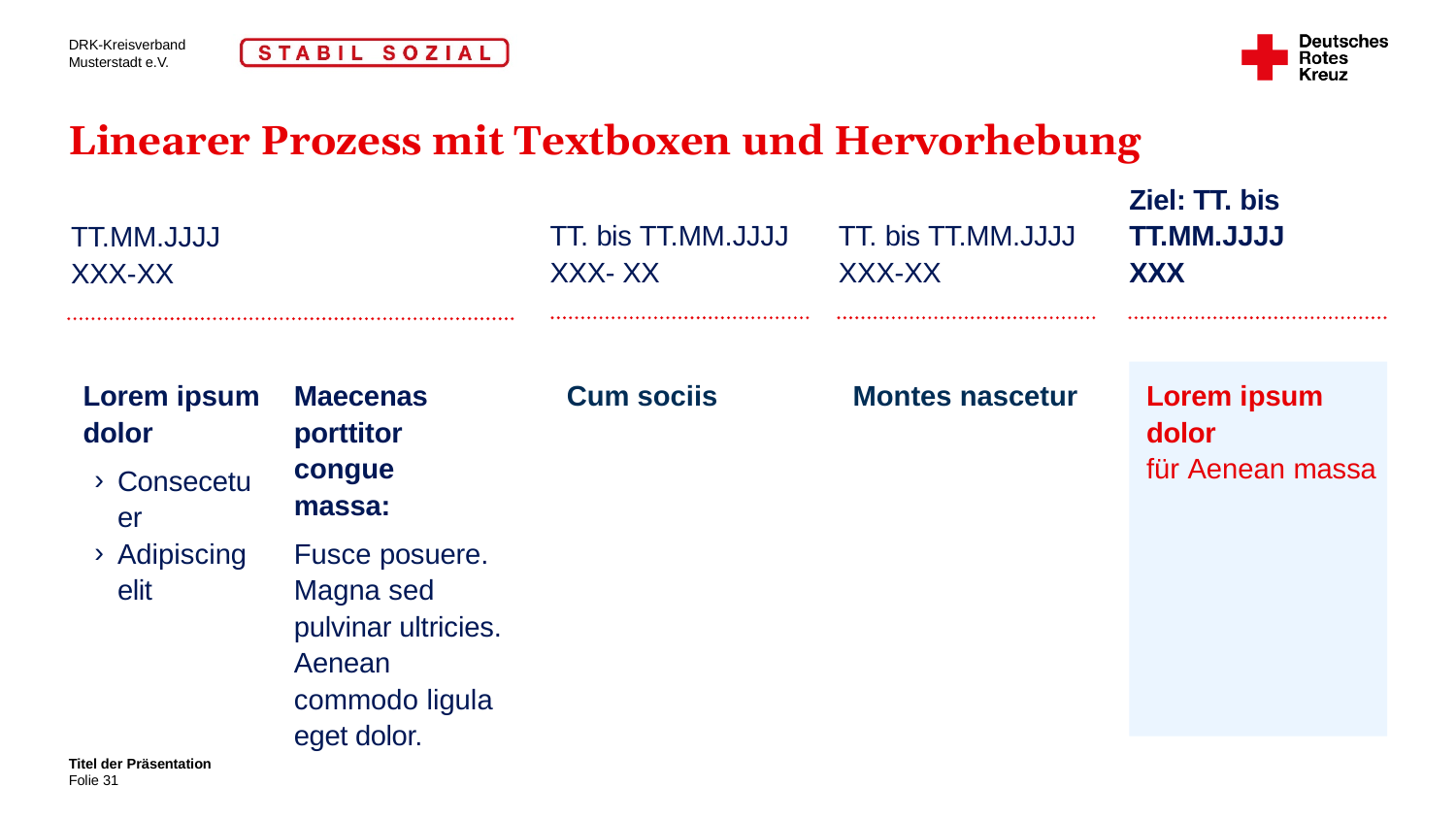

# Linearer Prozess mit Textboxen und Hervorhebung
Ziel: TT. bis
TT.MM.JJJJ
XXX
TT.MM.JJJJ
XXX-XX
TT. bis TT.MM.JJJJ XXX- XX
TT. bis TT.MM.JJJJ XXX-XX

Lorem ipsum dolor
für Aenean massa

Lorem ipsum dolor
Consecetuer
Adipiscing elit

Maecenas porttitor congue massa:
Fusce posuere. Magna sed pulvinar ultricies. Aenean commodo ligula eget dolor.
Cum sociis
Montes nascetur
Titel der Präsentation
31